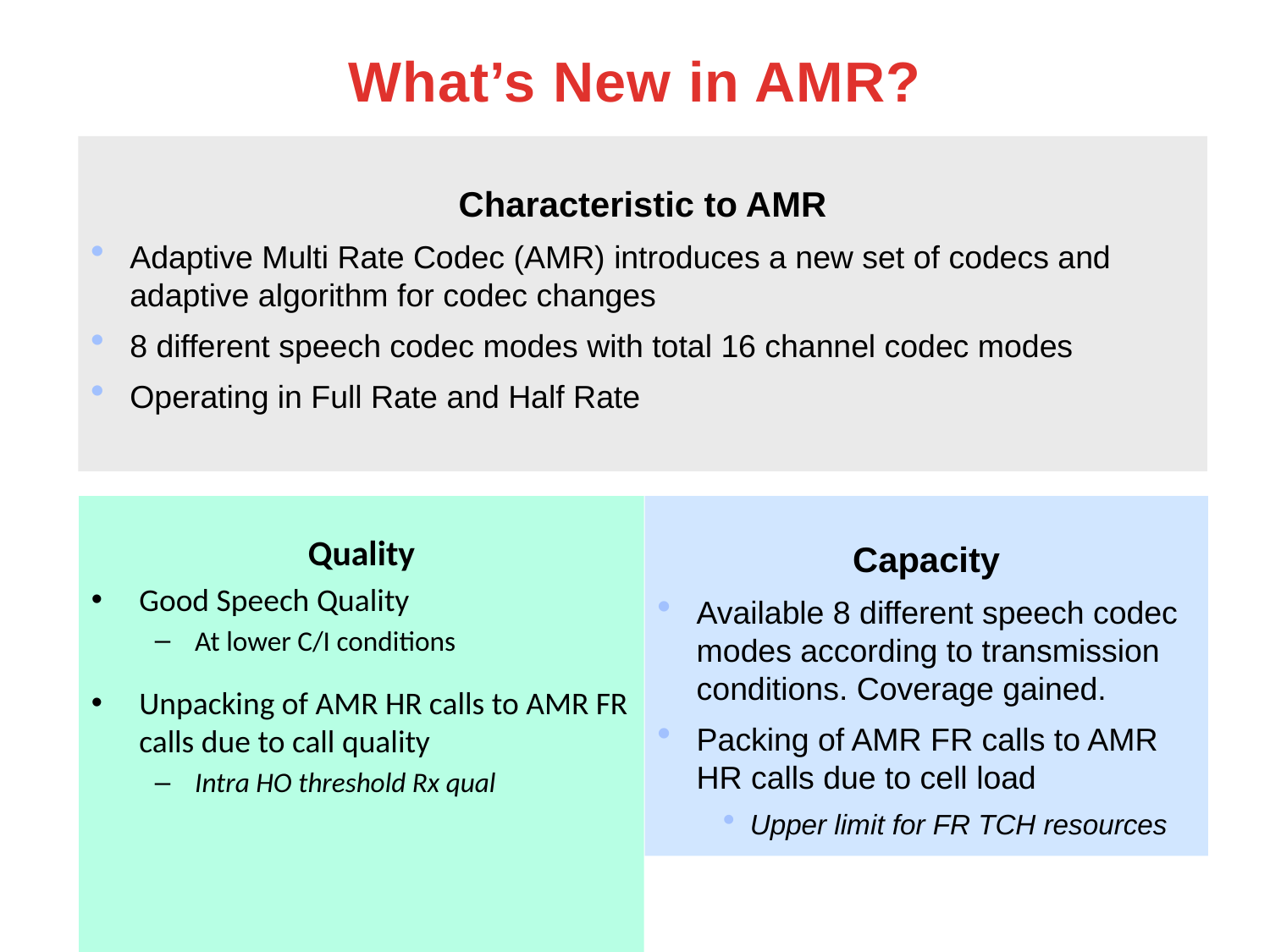

# What’s New in AMR?

Characteristic to AMR
Adaptive Multi Rate Codec (AMR) introduces a new set of codecs and adaptive algorithm for codec changes
8 different speech codec modes with total 16 channel codec modes
Operating in Full Rate and Half Rate

Quality
Good Speech Quality
At lower C/I conditions

Unpacking of AMR HR calls to AMR FR calls due to call quality
Intra HO threshold Rx qual

Capacity
Available 8 different speech codec modes according to transmission conditions. Coverage gained.
Packing of AMR FR calls to AMR HR calls due to cell load
Upper limit for FR TCH resources